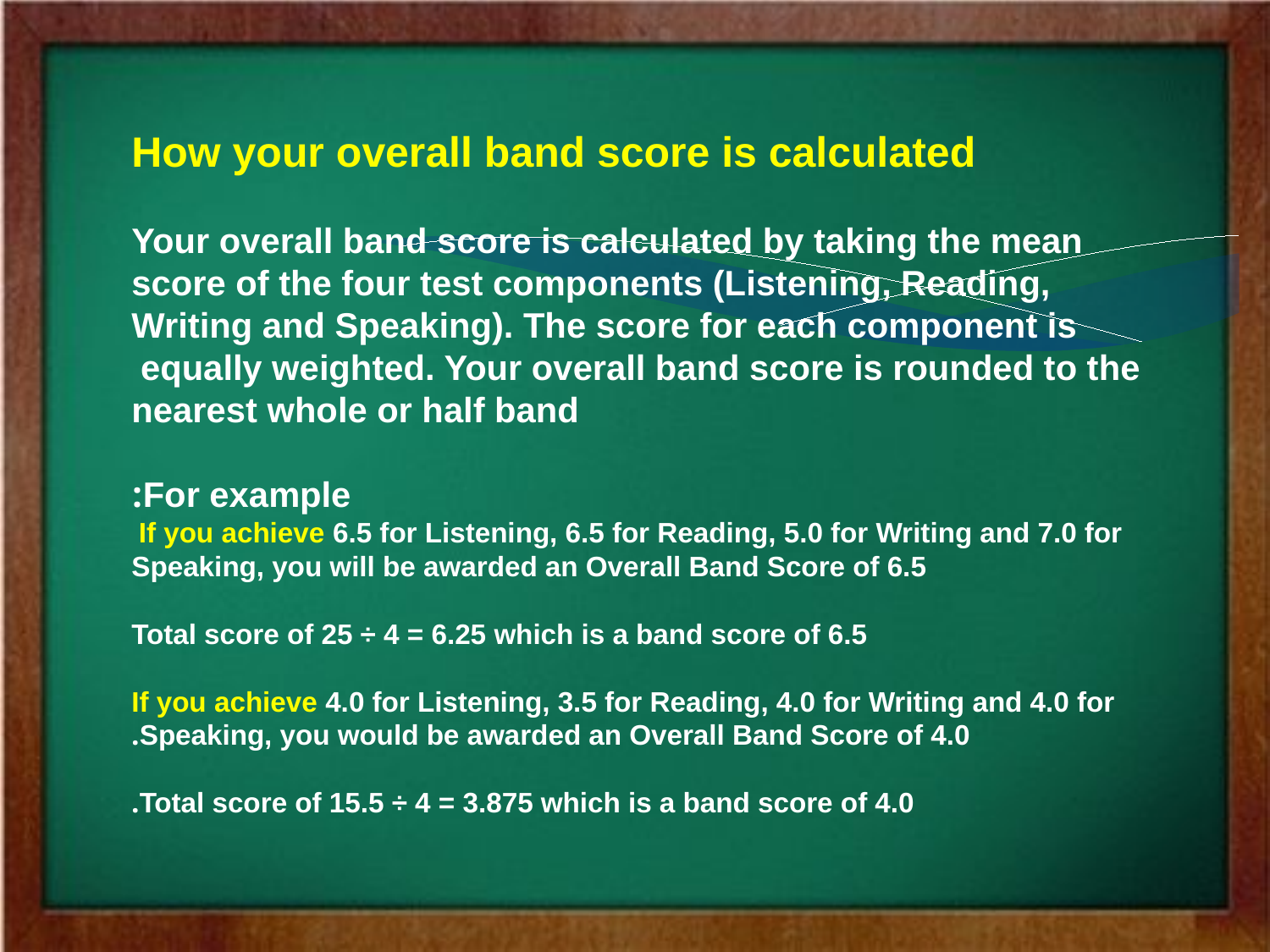

How your overall band score is calculated

Your overall band score is calculated by taking the mean score of the four test components (Listening, Reading, Writing and Speaking). The score for each component is equally weighted. Your overall band score is rounded to the
nearest whole or half band

For example:
If you achieve 6.5 for Listening, 6.5 for Reading, 5.0 for Writing and 7.0 for
Speaking, you will be awarded an Overall Band Score of 6.5
Total score of 25 ÷ 4 = 6.25 which is a band score of 6.5

If you achieve 4.0 for Listening, 3.5 for Reading, 4.0 for Writing and 4.0 for Speaking, you would be awarded an Overall Band Score of 4.0.

Total score of 15.5 ÷ 4 = 3.875 which is a band score of 4.0.